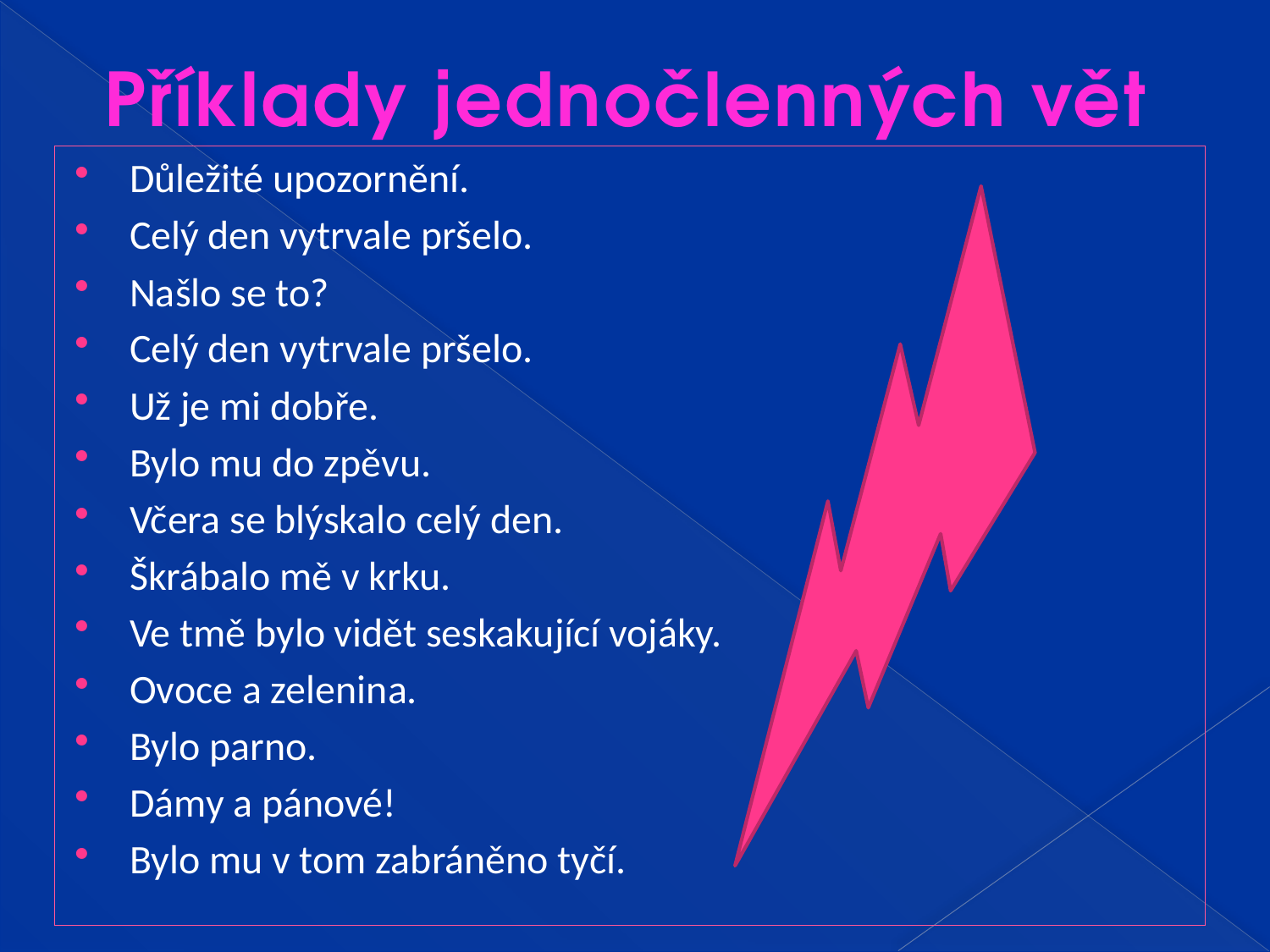

# Příklady jednočlenných vět
Důležité upozornění.
Celý den vytrvale pršelo.
Našlo se to?
Celý den vytrvale pršelo.
Už je mi dobře.
Bylo mu do zpěvu.
Včera se blýskalo celý den.
Škrábalo mě v krku.
Ve tmě bylo vidět seskakující vojáky.
Ovoce a zelenina.
Bylo parno.
Dámy a pánové!
Bylo mu v tom zabráněno tyčí.